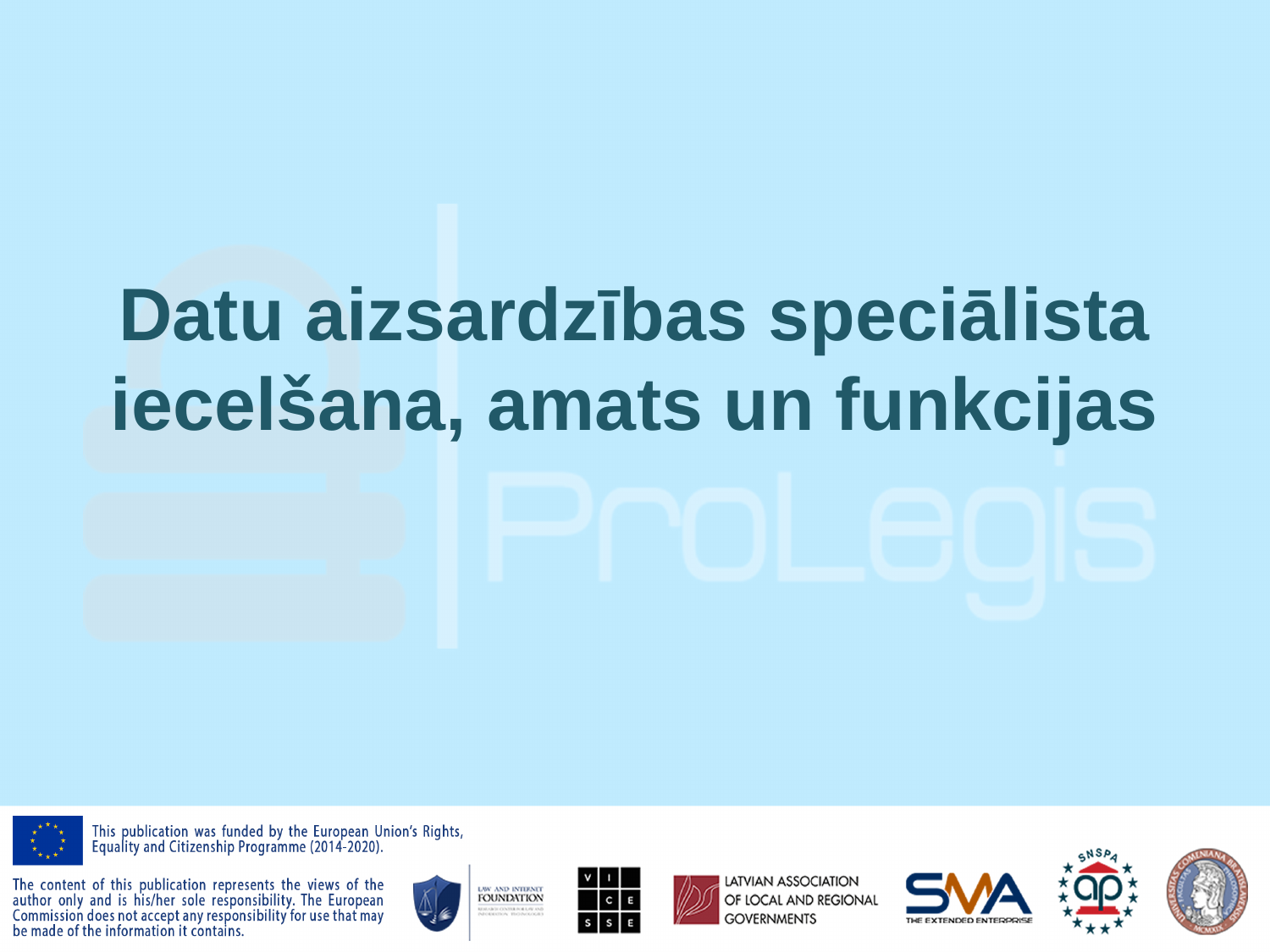

# Datu aizsardzības speciālista iecelšana, amats un funkcijas